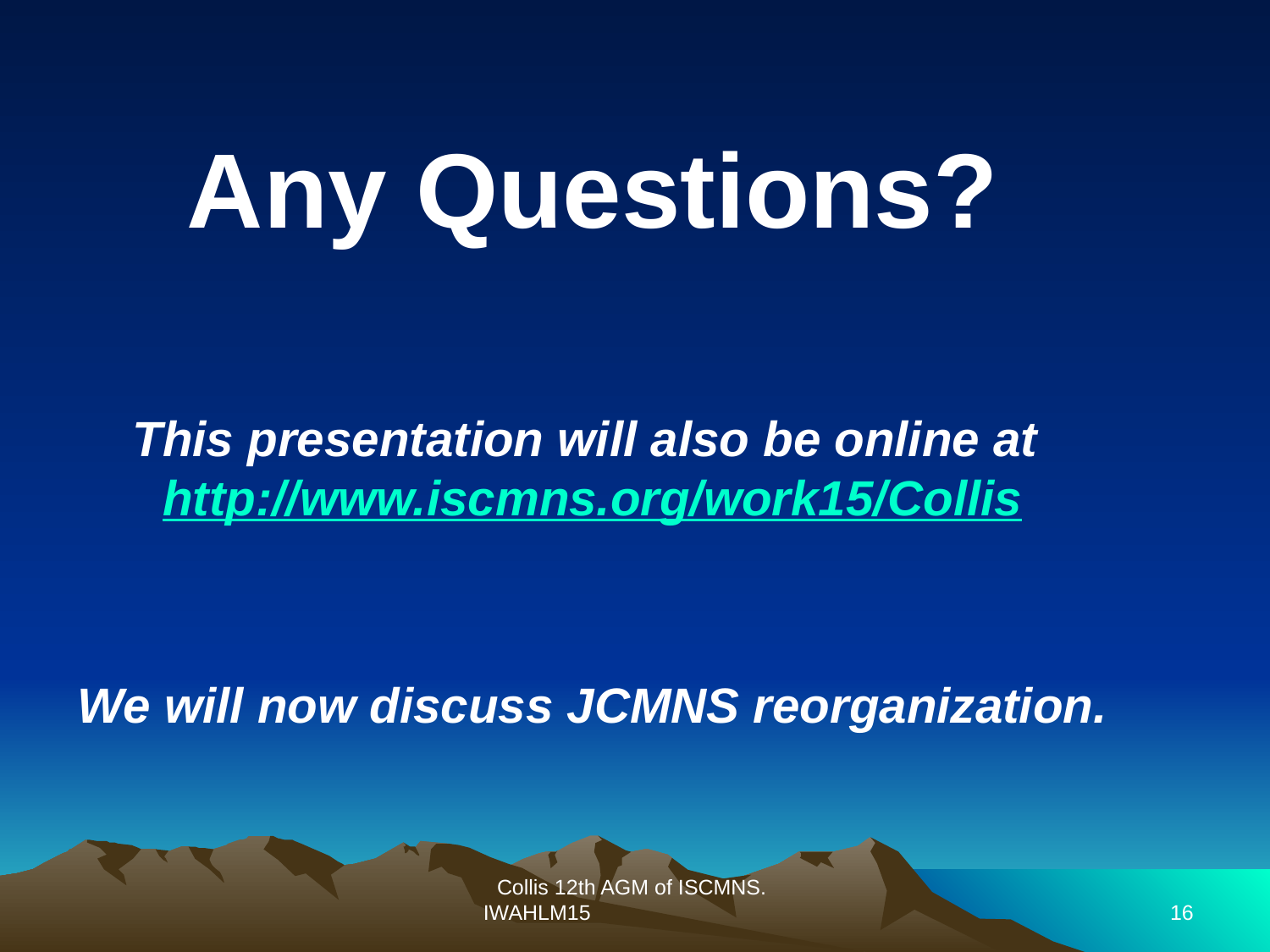

#
Any Questions?

This presentation will also be online at http://www.iscmns.org/work15/Collis

We will now discuss JCMNS reorganization.
Collis 12th AGM of ISCMNS.  IWAHLM15
16